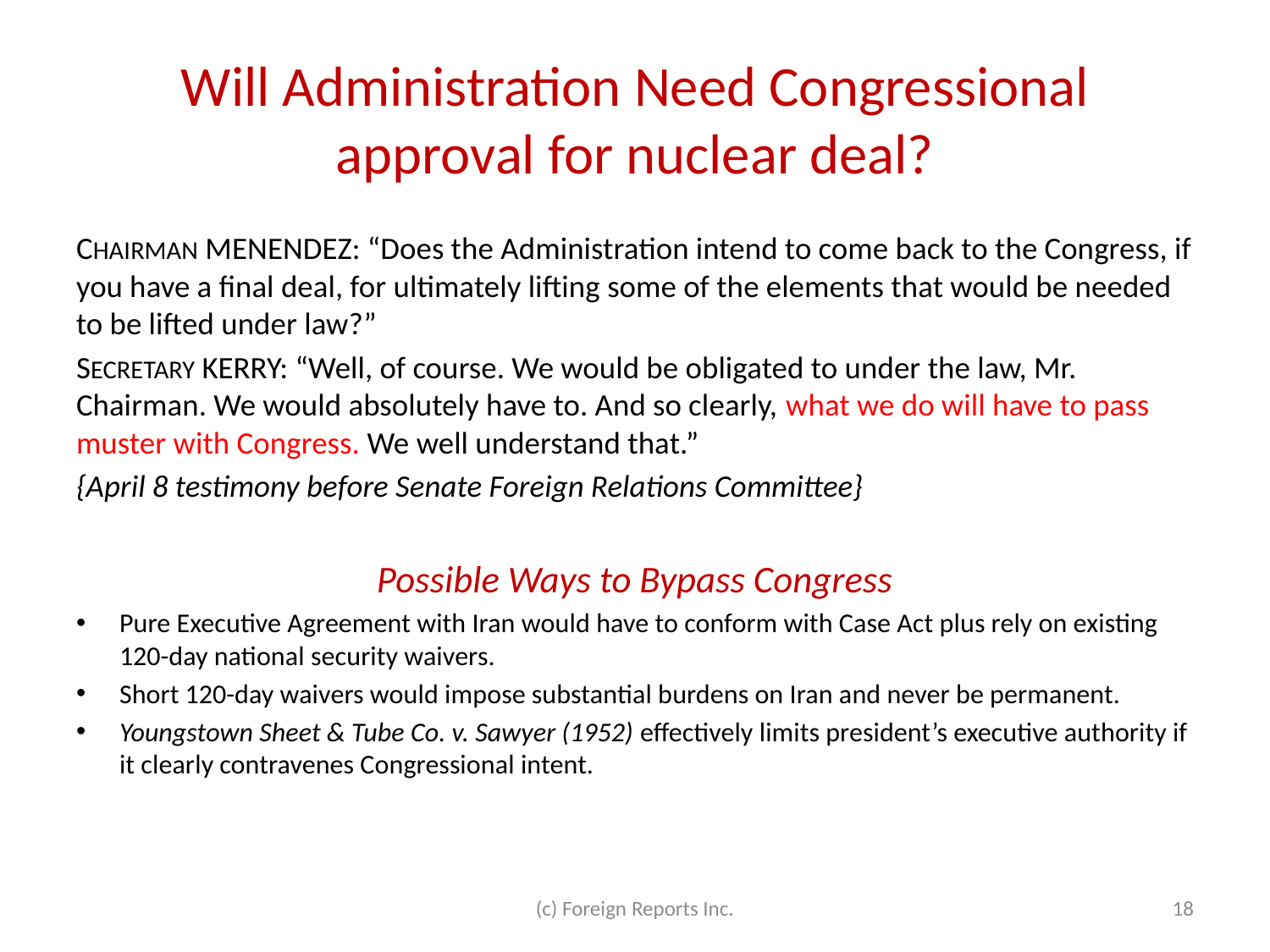

# Will Administration Need Congressional approval for nuclear deal?
CHAIRMAN MENENDEZ: “Does the Administration intend to come back to the Congress, if you have a final deal, for ultimately lifting some of the elements that would be needed to be lifted under law?”
SECRETARY KERRY: “Well, of course. We would be obligated to under the law, Mr. Chairman. We would absolutely have to. And so clearly, what we do will have to pass muster with Congress. We well understand that.”
{April 8 testimony before Senate Foreign Relations Committee}

Possible Ways to Bypass Congress
Pure Executive Agreement with Iran would have to conform with Case Act plus rely on existing 120-day national security waivers.
Short 120-day waivers would impose substantial burdens on Iran and never be permanent.
Youngstown Sheet & Tube Co. v. Sawyer (1952) effectively limits president’s executive authority if it clearly contravenes Congressional intent.

(c) Foreign Reports Inc.
18